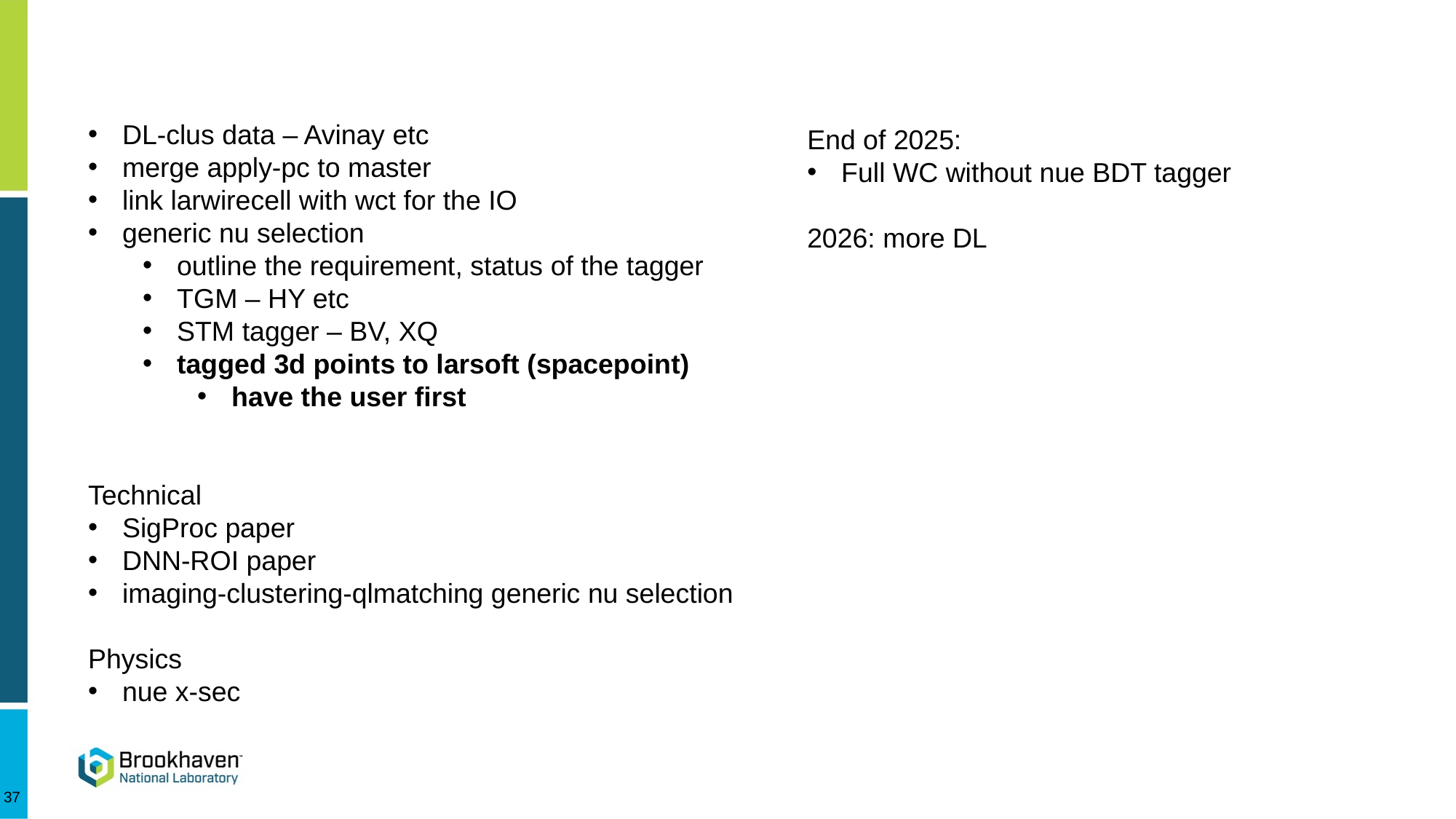

#
DL-clus data – Avinay etc
merge apply-pc to master
link larwirecell with wct for the IO
generic nu selection
outline the requirement, status of the tagger
TGM – HY etc
STM tagger – BV, XQ
tagged 3d points to larsoft (spacepoint)
have the user first

Technical
SigProc paper
DNN-ROI paper
imaging-clustering-qlmatching generic nu selection

Physics
nue x-sec
End of 2025:
Full WC without nue BDT tagger

2026: more DL
37